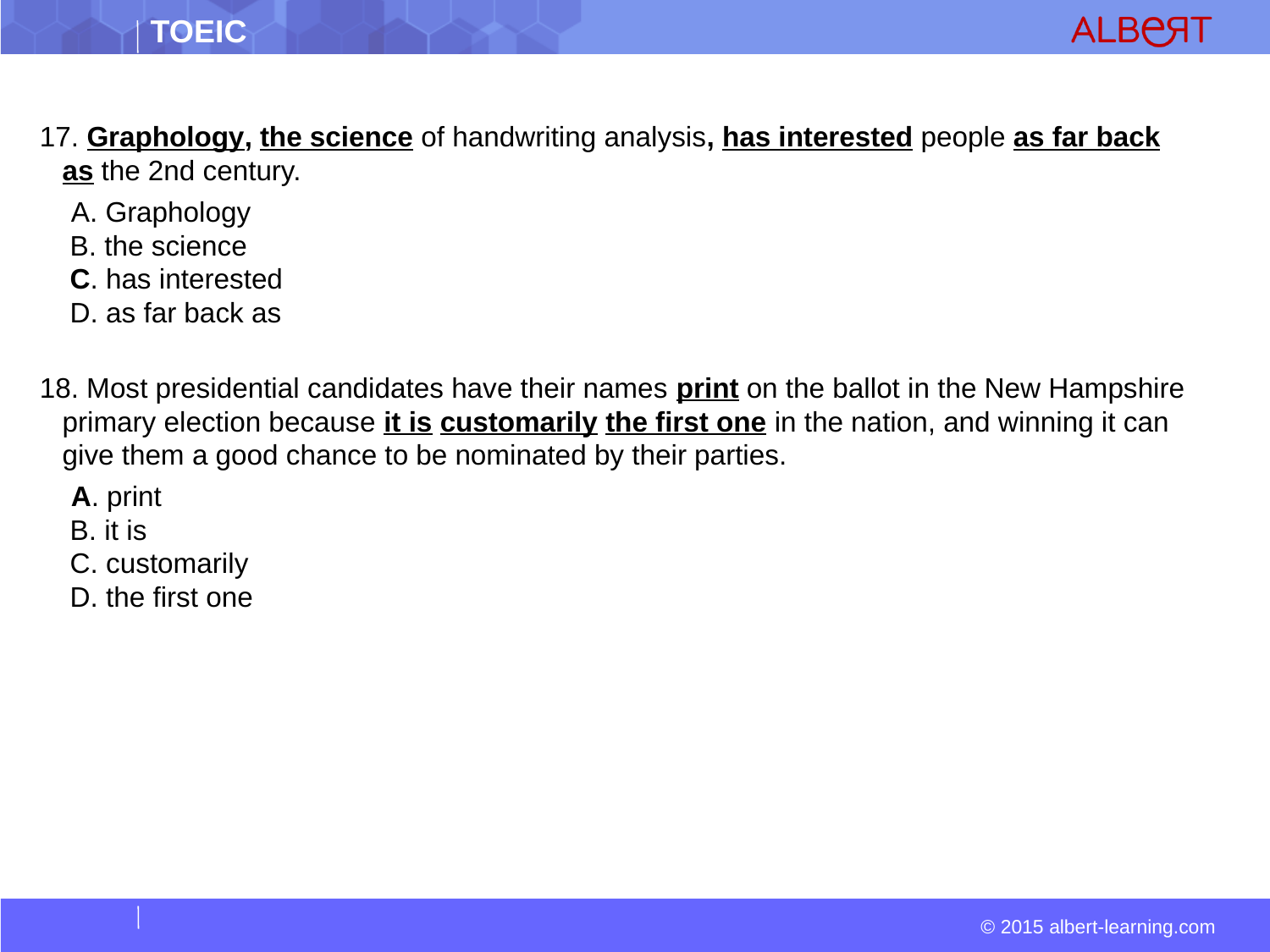

17. Graphology, the science of handwriting analysis, has interested people as far back as the 2nd century.
    A. Graphology  
 B. the science  
 C. has interested  
 D. as far back as
18. Most presidential candidates have their names print on the ballot in the New Hampshire primary election because it is customarily the first one in the nation, and winning it can give them a good chance to be nominated by their parties.
    A. print  
 B. it is  
 C. customarily  
 D. the first one